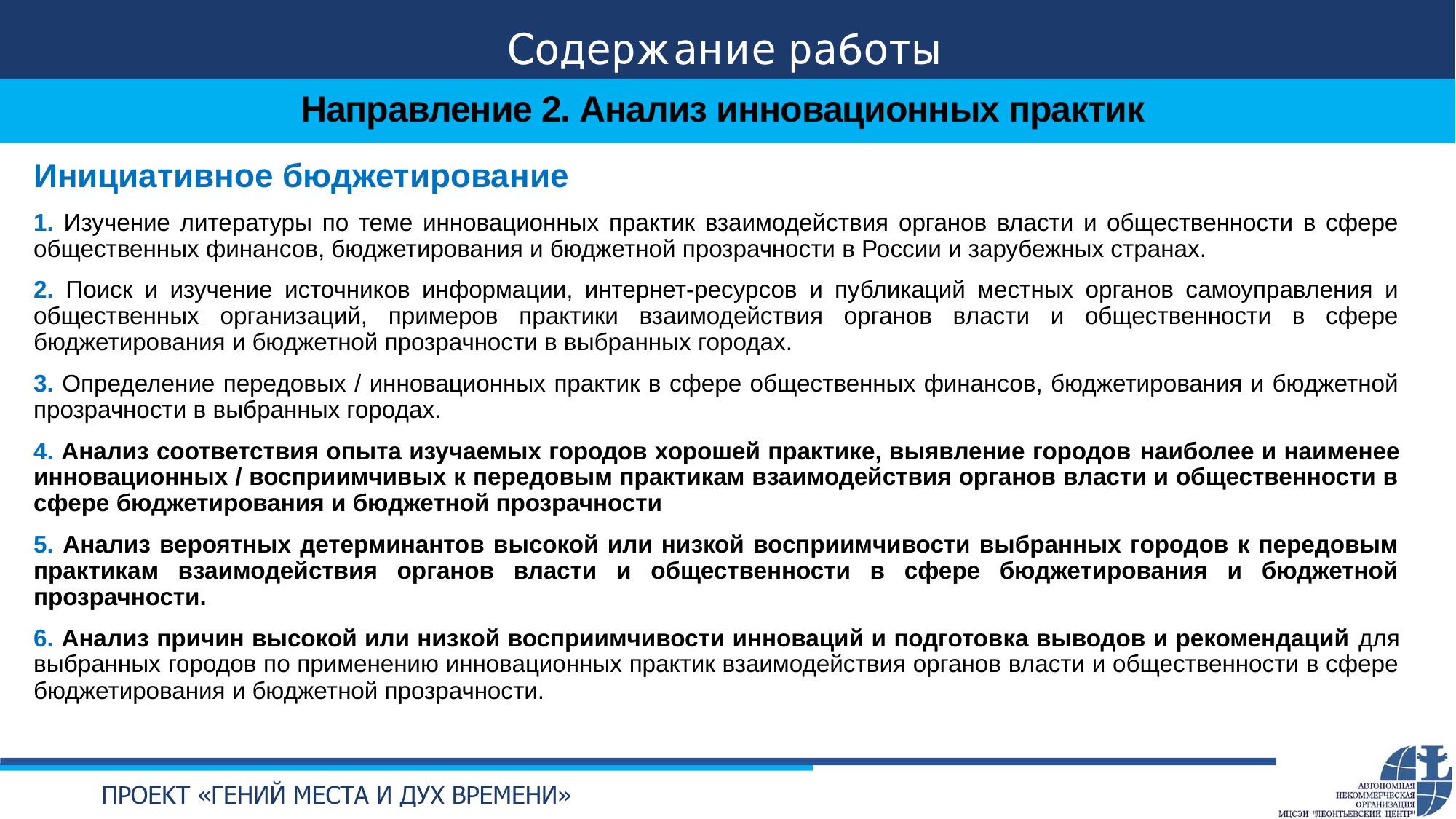

Содержание работы
Направление 2. Анализ инновационных практик
Инициативное бюджетирование
1. Изучение литературы по теме инновационных практик взаимодействия органов власти и общественности в сфере общественных финансов, бюджетирования и бюджетной прозрачности в России и зарубежных странах.
2. Поиск и изучение источников информации, интернет-ресурсов и публикаций местных органов самоуправления и общественных организаций, примеров практики взаимодействия органов власти и общественности в сфере бюджетирования и бюджетной прозрачности в выбранных городах.
3. Определение передовых / инновационных практик в сфере общественных финансов, бюджетирования и бюджетной прозрачности в выбранных городах.
4. Анализ соответствия опыта изучаемых городов хорошей практике, выявление городов наиболее и наименее инновационных / восприимчивых к передовым практикам взаимодействия органов власти и общественности в сфере бюджетирования и бюджетной прозрачности
5. Анализ вероятных детерминантов высокой или низкой восприимчивости выбранных городов к передовым практикам взаимодействия органов власти и общественности в сфере бюджетирования и бюджетной прозрачности.
6. Анализ причин высокой или низкой восприимчивости инноваций и подготовка выводов и рекомендаций для выбранных городов по применению инновационных практик взаимодействия органов власти и общественности в сфере бюджетирования и бюджетной прозрачности.